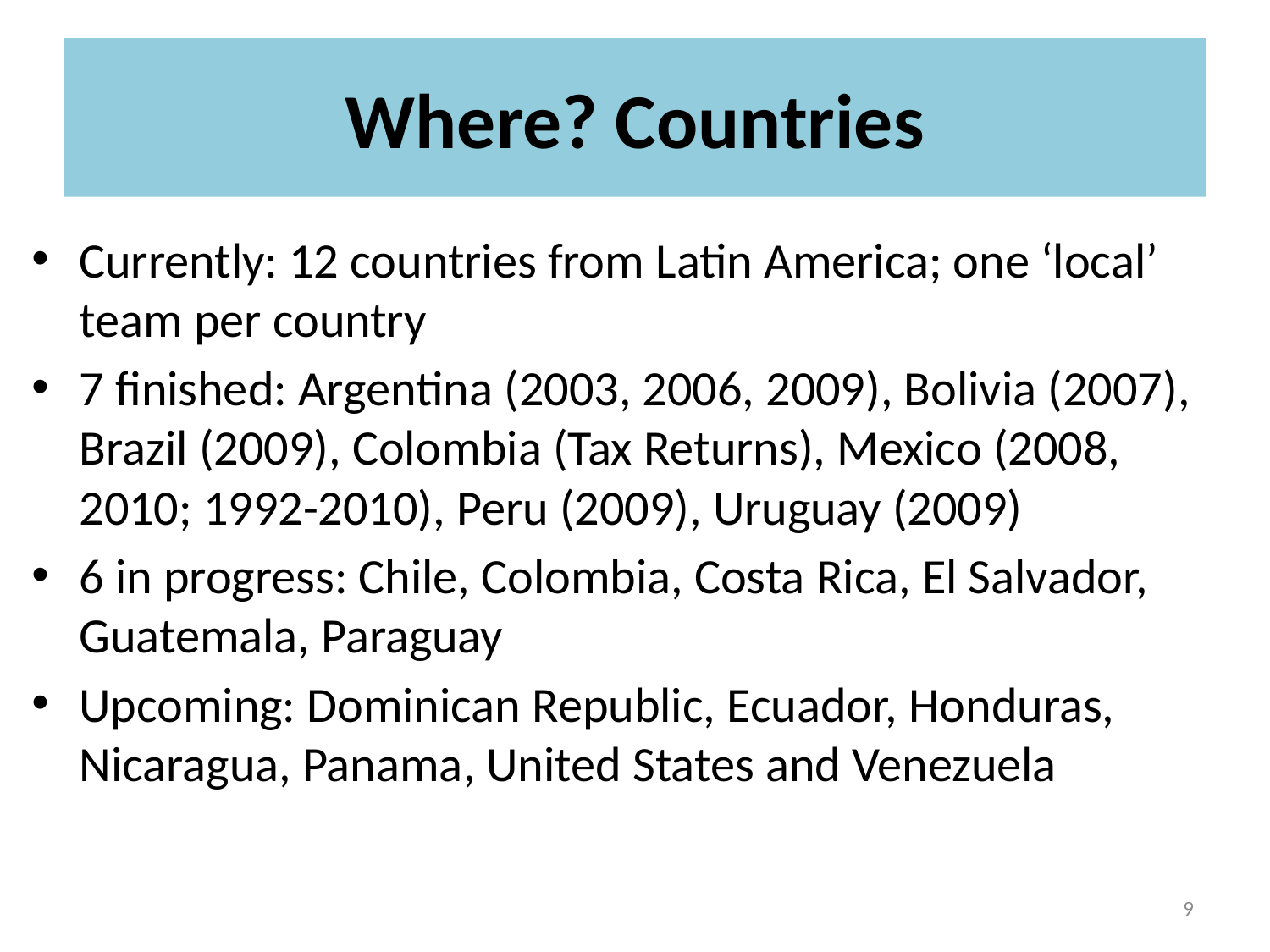

# Where? Countries
Currently: 12 countries from Latin America; one ‘local’ team per country
7 finished: Argentina (2003, 2006, 2009), Bolivia (2007), Brazil (2009), Colombia (Tax Returns), Mexico (2008, 2010; 1992-2010), Peru (2009), Uruguay (2009)
6 in progress: Chile, Colombia, Costa Rica, El Salvador, Guatemala, Paraguay
Upcoming: Dominican Republic, Ecuador, Honduras, Nicaragua, Panama, United States and Venezuela

9